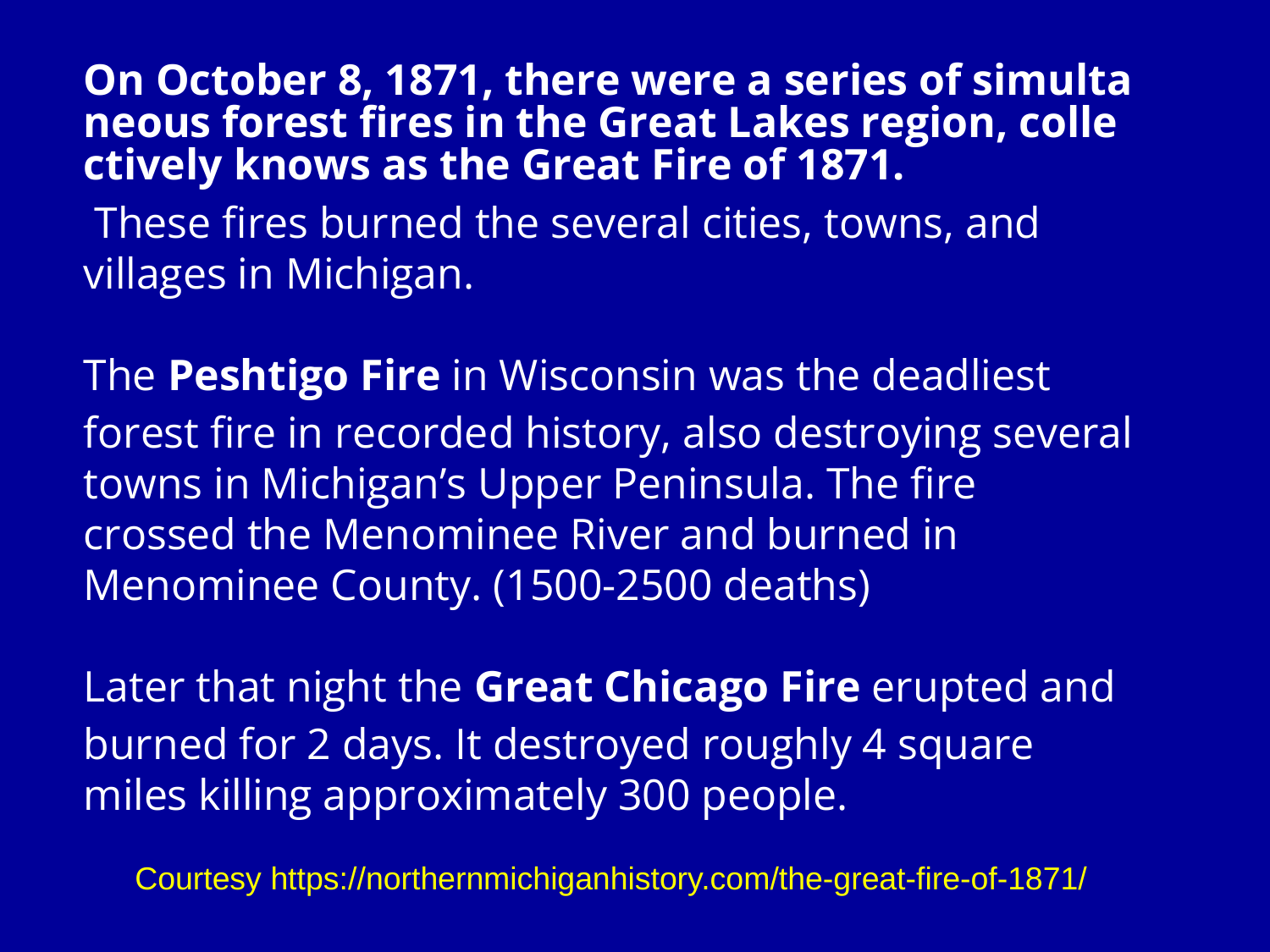

On October 8, 1871, there were a series of simultaneous forest fires in the Great Lakes region, collectively knows as the Great Fire of 1871. These fires burned the several cities, towns, and villages in Michigan.
The Peshtigo Fire in Wisconsin was the deadliest forest fire in recorded history, also destroying several towns in Michigan’s Upper Peninsula. The fire crossed the Menominee River and burned in Menominee County. (1500-2500 deaths)
Later that night the Great Chicago Fire erupted and burned for 2 days. It destroyed roughly 4 square miles killing approximately 300 people.

Courtesy https://northernmichiganhistory.com/the-great-fire-of-1871/